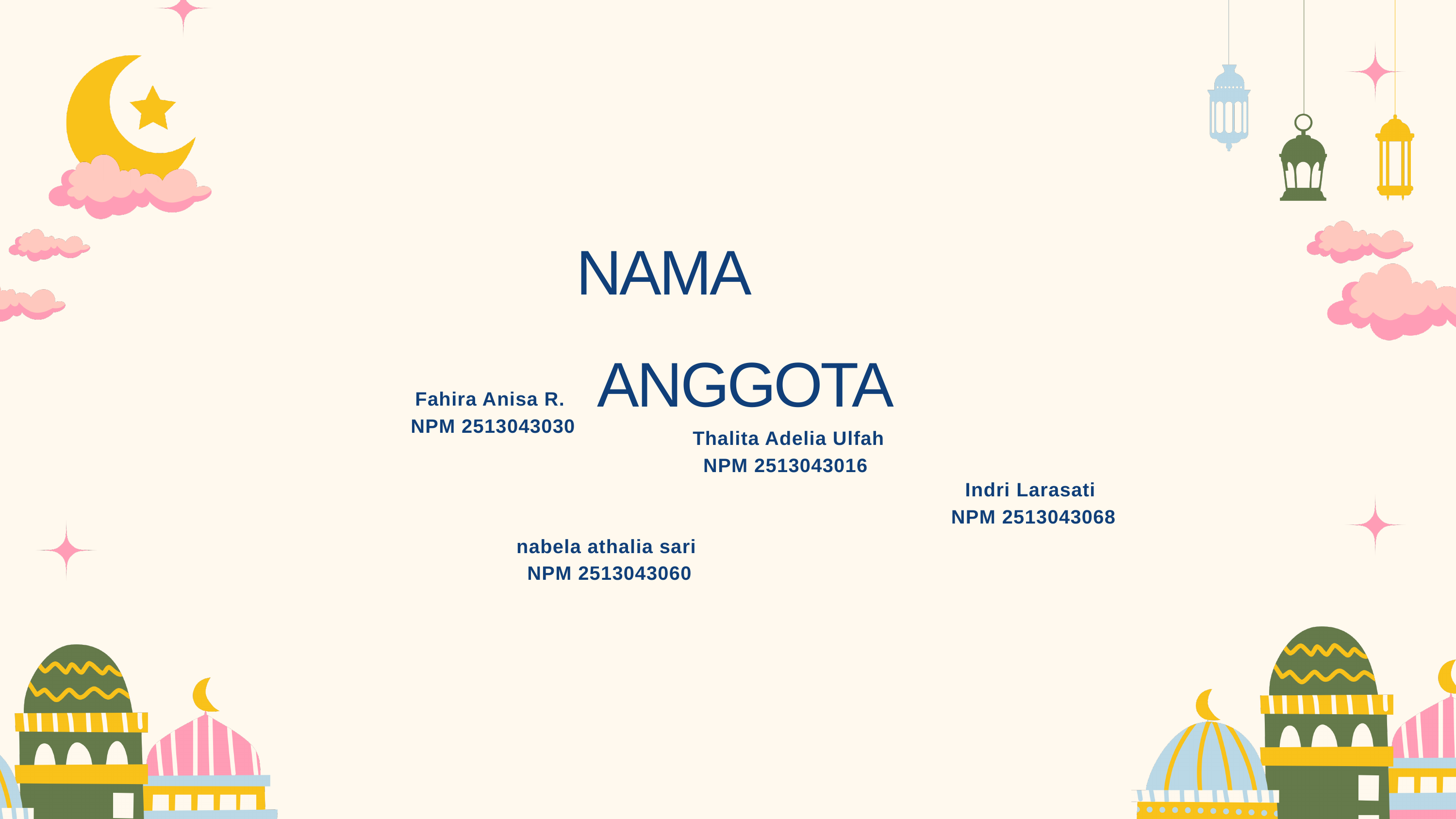

NAMA
                   ANGGOTA

Fahira Anisa R.
NPM 2513043030
Thalita Adelia Ulfah
NPM 2513043016
Indri Larasati
 NPM 2513043068

nabela athalia sari
 NPM 2513043060